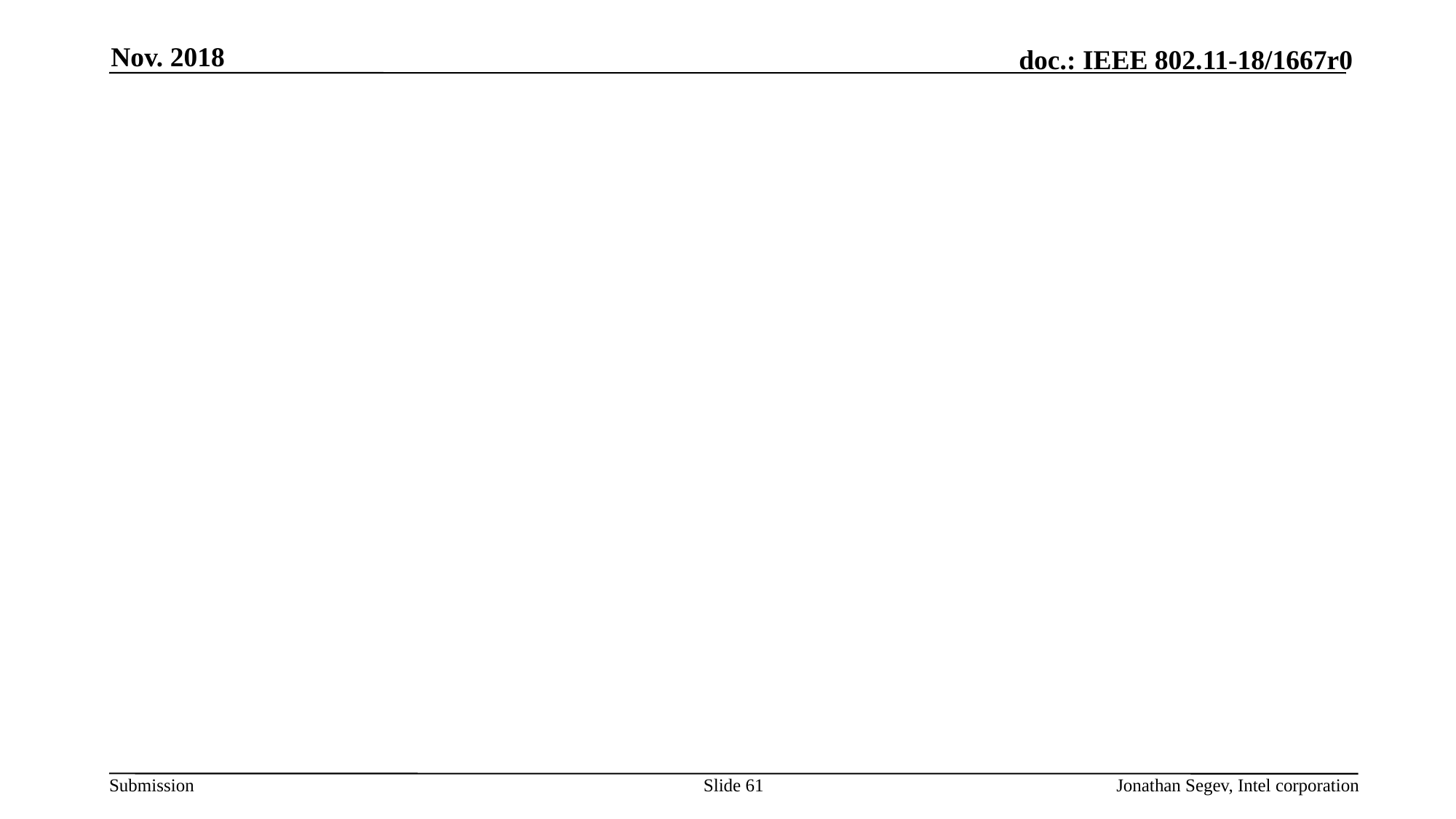

Nov. 2018
#

Slide 61
Jonathan Segev, Intel corporation